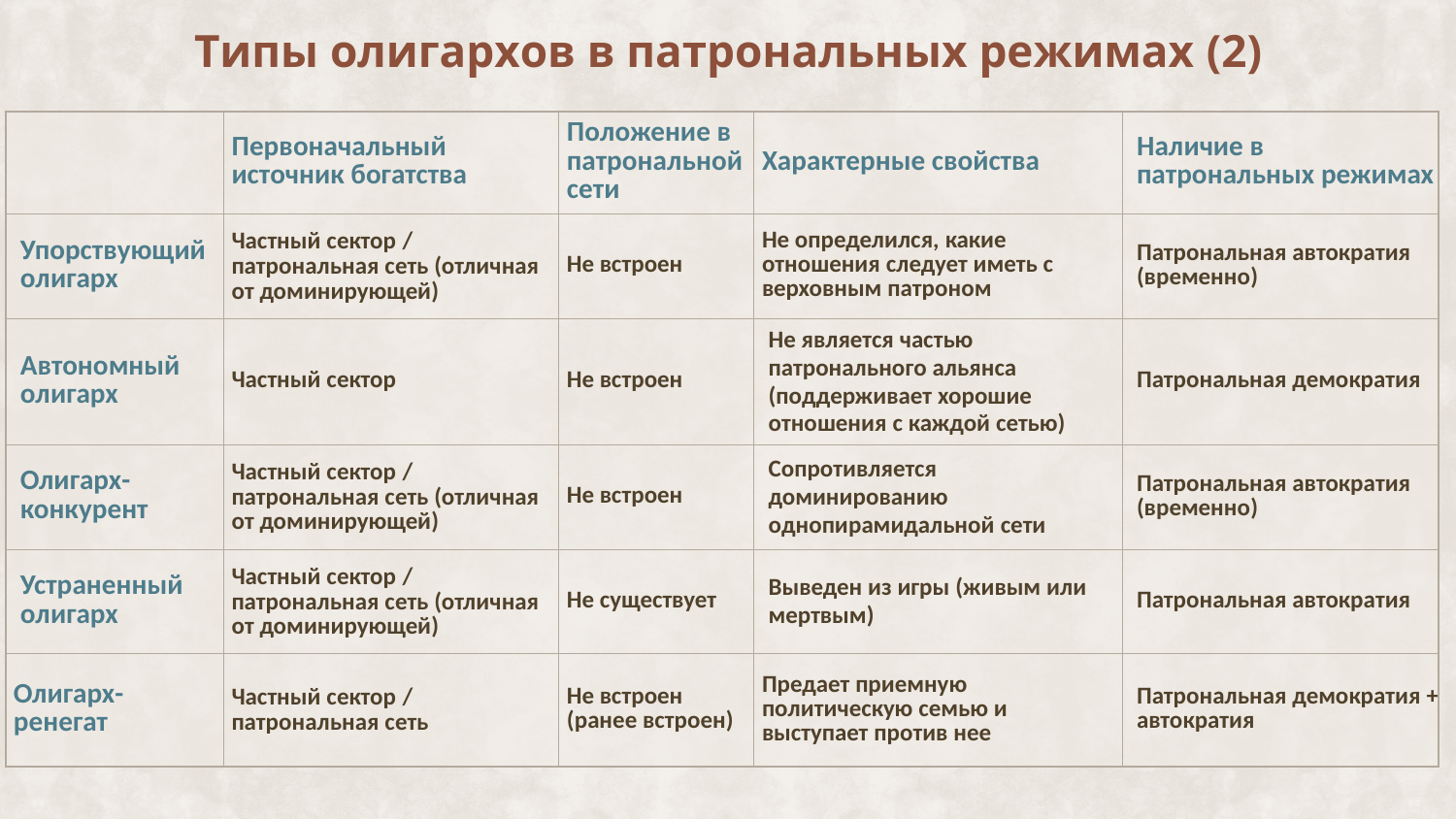

# Типы олигархов в патрональных режимах (2)
|  | Первоначальный источник богатства | Положение в патрональной сети | Характерные свойства | Наличие в патрональных режимах |
| --- | --- | --- | --- | --- |
| Упорствующий олигарх | Частный сектор / патрональная сеть (отличная от доминирующей) | Не встроен | Не определился, какие отношения следует иметь с верховным патроном | Патрональная автократия (временно) |
| Автономный олигарх | Частный сектор | Не встроен | Не является частью патронального альянса (поддерживает хорошие отношения с каждой сетью) | Патрональная демократия |
| Олигарх-конкурент | Частный сектор / патрональная сеть (отличная от доминирующей) | Не встроен | Сопротивляется доминированию однопирамидальной сети | Патрональная автократия (временно) |
| Устраненный олигарх | Частный сектор / патрональная сеть (отличная от доминирующей) | Не существует | Выведен из игры (живым или мертвым) | Патрональная автократия |
| Олигарх-ренегат | Частный сектор / патрональная сеть | Не встроен (ранее встроен) | Предает приемную политическую семью и выступает против нее | Патрональная демократия + автократия |